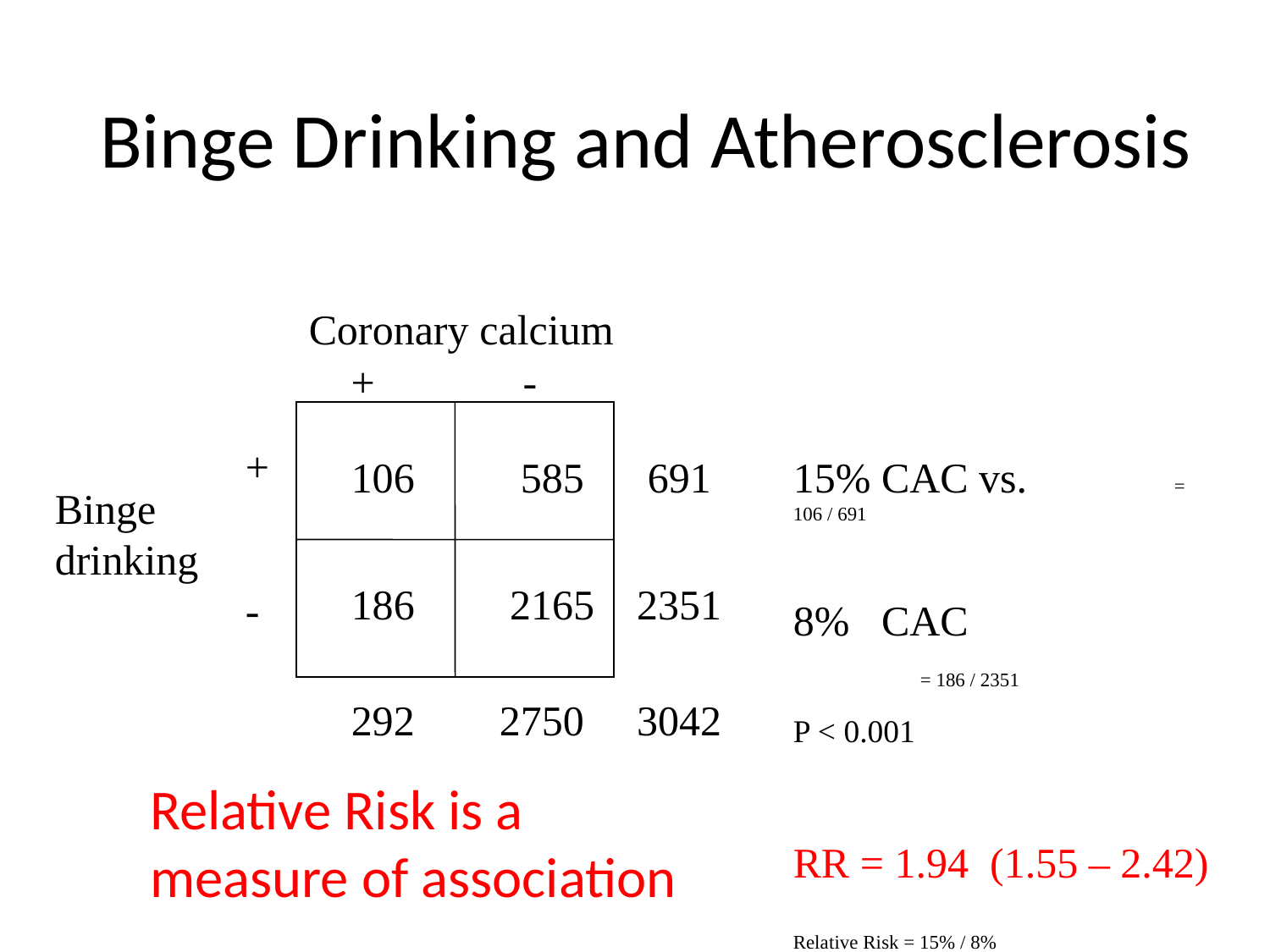

# Binge Drinking and Atherosclerosis
Coronary calcium

+              -

+

-
106
585
691
15% CAC vs. 		= 106 / 691

8%   CAC 			= 186 / 2351
P < 0.001

RR = 1.94  (1.55 – 2.42)

Relative Risk = 15% / 8%
Binge drinking

186
2165
2351
292
2750
3042
Relative Risk is a measure of association